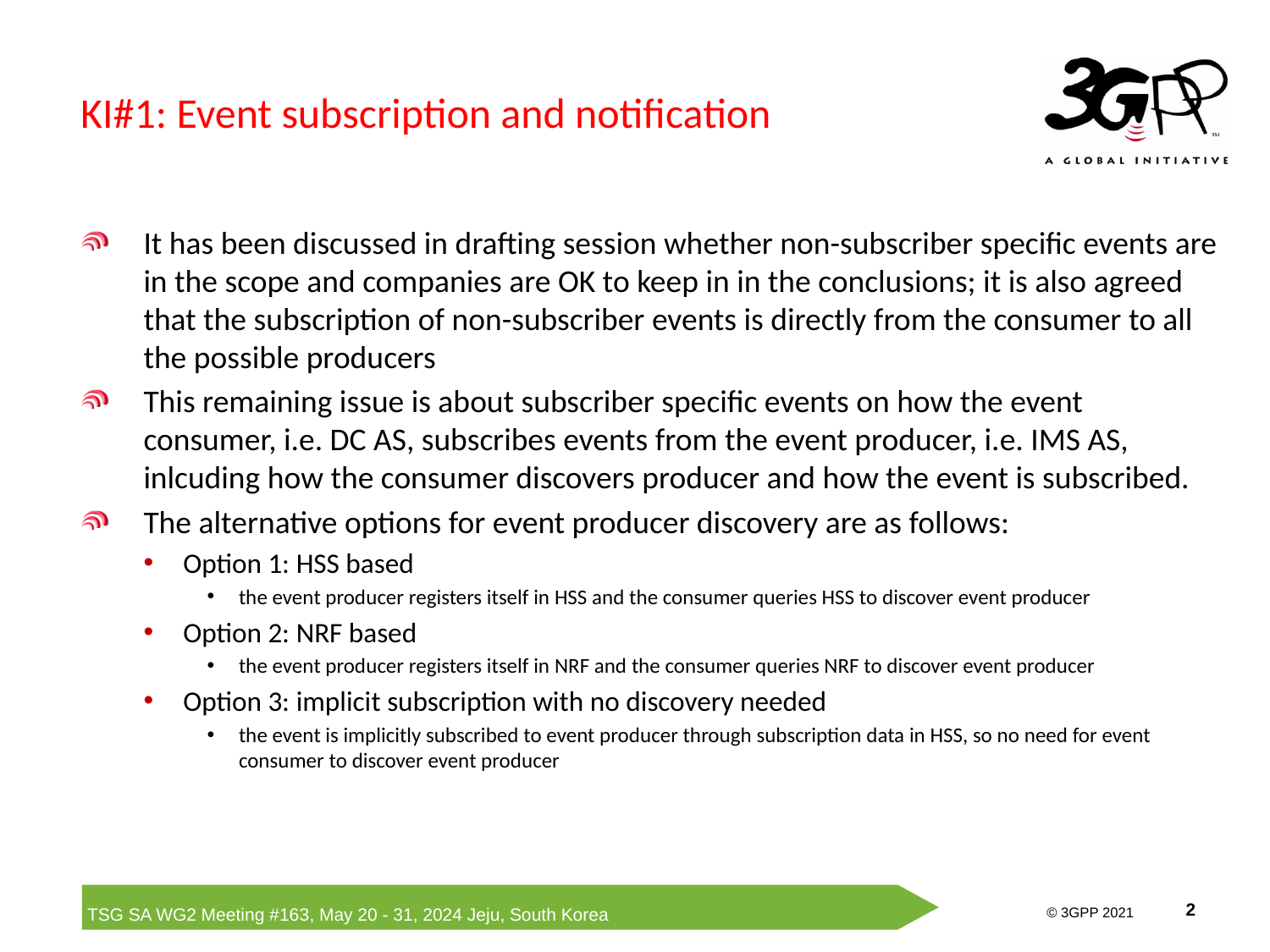

# KI#1: Event subscription and notification
It has been discussed in drafting session whether non-subscriber specific events are in the scope and companies are OK to keep in in the conclusions; it is also agreed that the subscription of non-subscriber events is directly from the consumer to all the possible producers
This remaining issue is about subscriber specific events on how the event consumer, i.e. DC AS, subscribes events from the event producer, i.e. IMS AS, inlcuding how the consumer discovers producer and how the event is subscribed.
The alternative options for event producer discovery are as follows:
Option 1: HSS based
the event producer registers itself in HSS and the consumer queries HSS to discover event producer
Option 2: NRF based
the event producer registers itself in NRF and the consumer queries NRF to discover event producer
Option 3: implicit subscription with no discovery needed
the event is implicitly subscribed to event producer through subscription data in HSS, so no need for event consumer to discover event producer